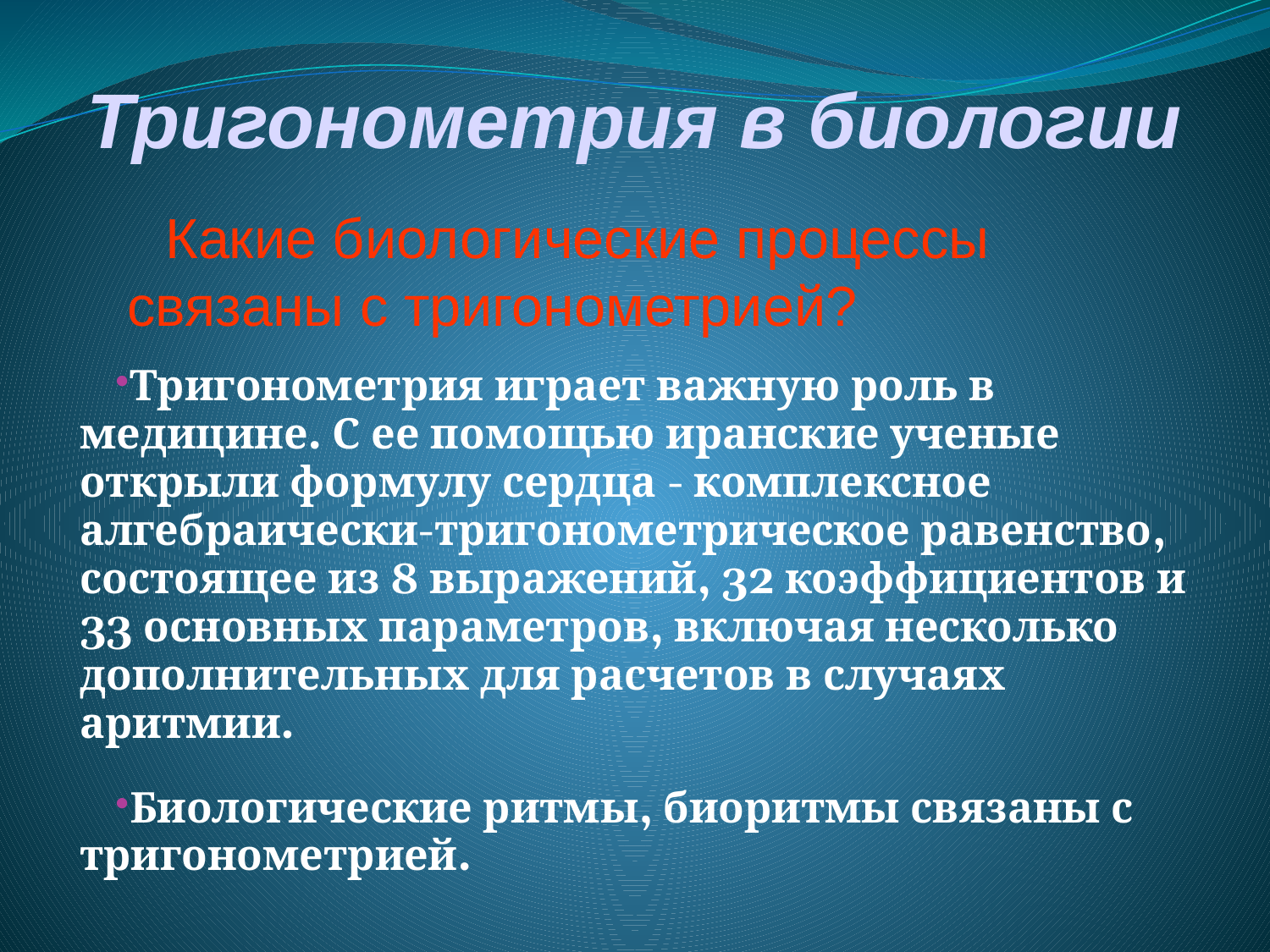

Тригонометрия в биологии
Какие биологические процессы связаны с тригонометрией?
Тригонометрия играет важную роль в медицине. С ее помощью иранские ученые открыли формулу сердца - комплексное алгебраически-тригонометрическое равенство, состоящее из 8 выражений, 32 коэффициентов и 33 основных параметров, включая несколько дополнительных для расчетов в случаях аритмии.
Биологические ритмы, биоритмы связаны с тригонометрией.